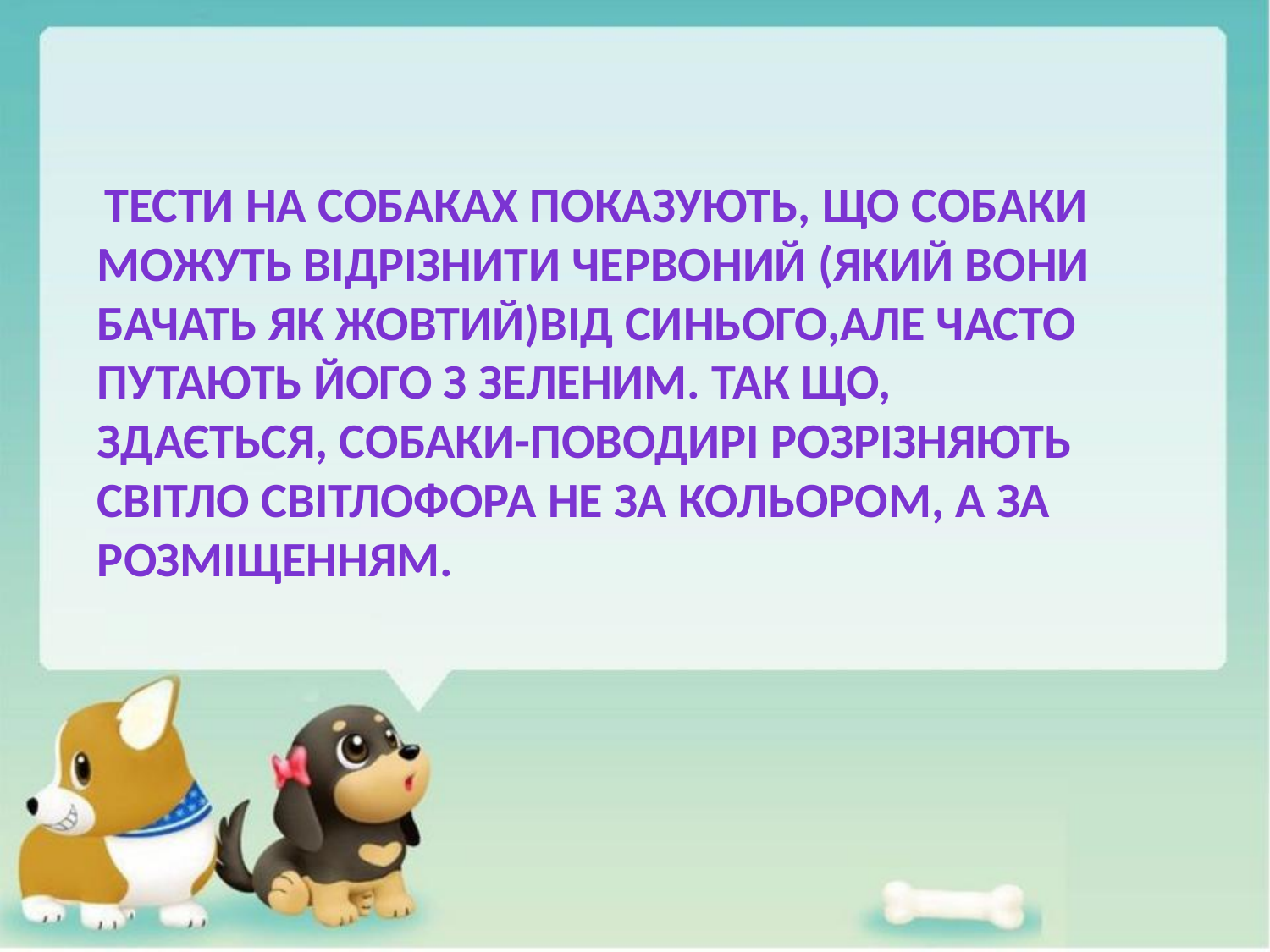

Тести на собаках показують, що собаки можуть відрізнити червоний (який вони бачать як жовтий)від синього,але часто путають його з зеленим. Так що, здається, собаки-поводирі розрізняють світло світлофора не за кольором, а за розміщенням.